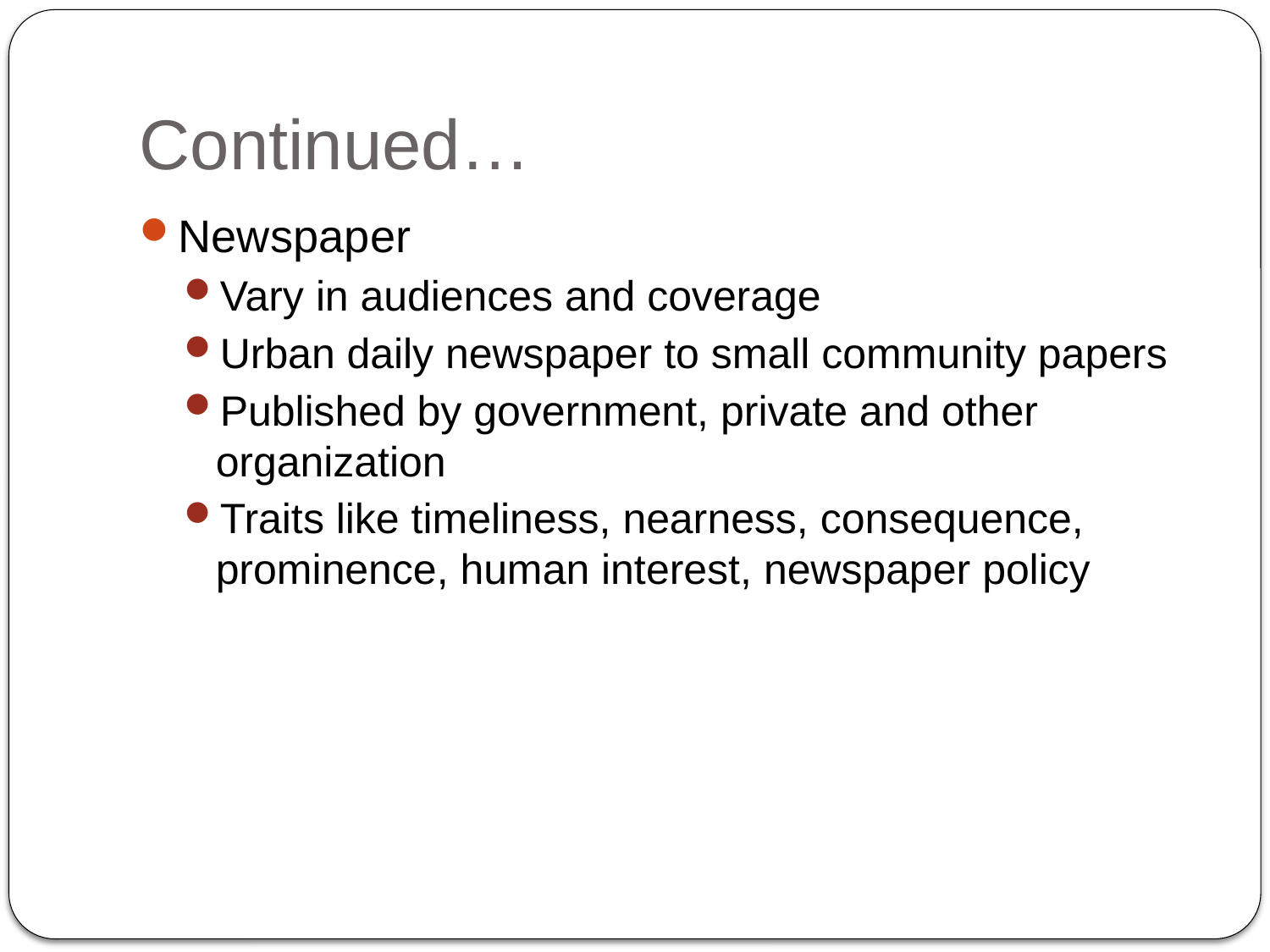

# Continued…
Newspaper
Vary in audiences and coverage
Urban daily newspaper to small community papers
Published by government, private and other organization
Traits like timeliness, nearness, consequence, prominence, human interest, newspaper policy